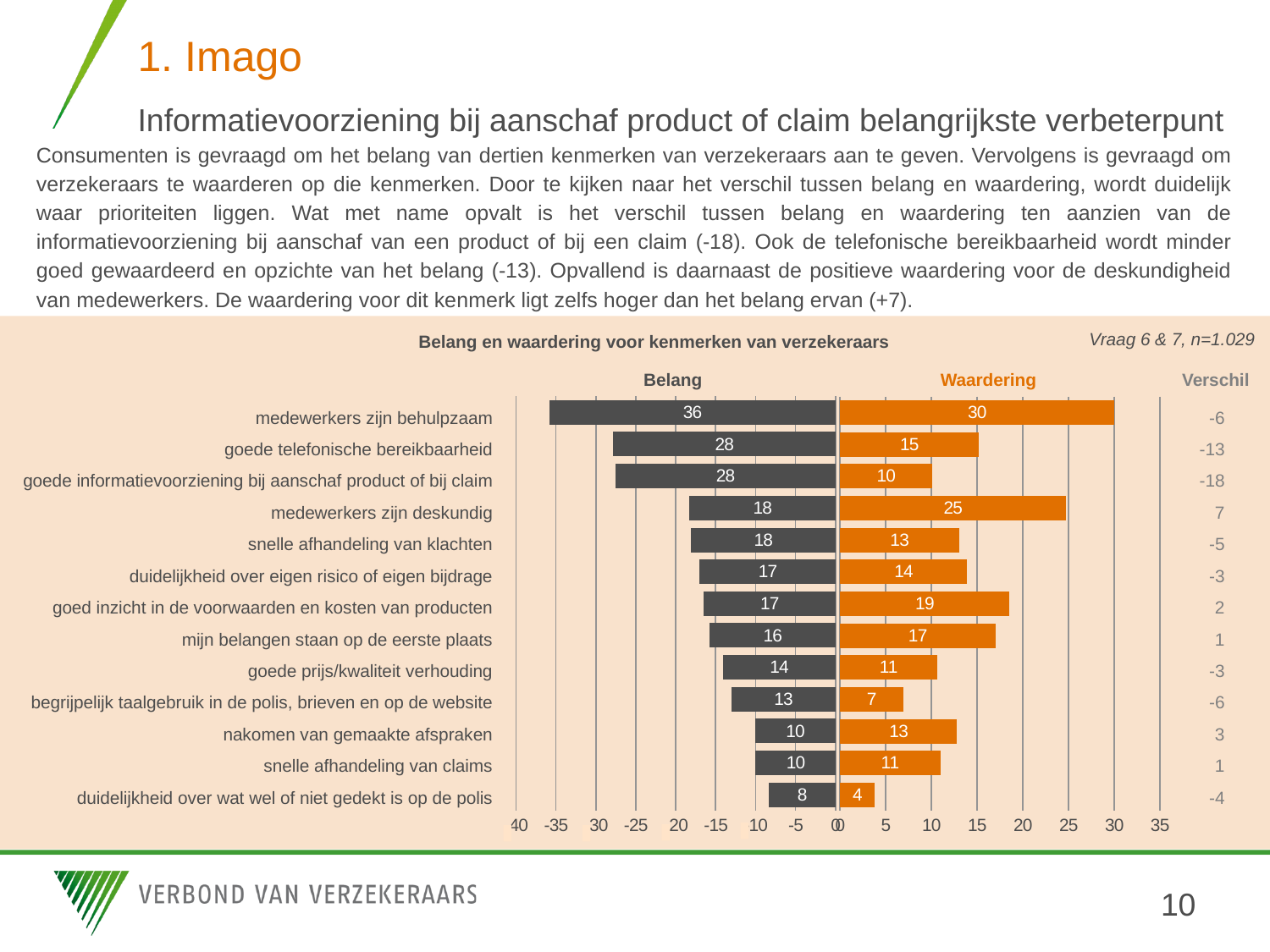

# 1. Imago Informatievoorziening bij aanschaf product of claim belangrijkste verbeterpunt
Consumenten is gevraagd om het belang van dertien kenmerken van verzekeraars aan te geven. Vervolgens is gevraagd om verzekeraars te waarderen op die kenmerken. Door te kijken naar het verschil tussen belang en waardering, wordt duidelijk waar prioriteiten liggen. Wat met name opvalt is het verschil tussen belang en waardering ten aanzien van de informatievoorziening bij aanschaf van een product of bij een claim (-18). Ook de telefonische bereikbaarheid wordt minder goed gewaardeerd en opzichte van het belang (-13). Opvallend is daarnaast de positieve waardering voor de deskundigheid van medewerkers. De waardering voor dit kenmerk ligt zelfs hoger dan het belang ervan (+7).

Vraag 6 & 7, n=1.029
Belang en waardering voor kenmerken van verzekeraars
Belang
Waardering
Verschil

### Chart

| Category |  |
|---|---|
| medewerkers zijn behulpzaam | -8.36 |
| goede telefonische bereikbaarheid | -10.0 |
| goede informatievoorziening bij aanschaf product of bij claim | -10.08 |
| medewerkers zijn deskundig | -13.02 |
| snelle afhandeling van klachten | -14.12 |
| duidelijkheid over eigen risico of eigen bijdrage | -15.74 |
| goed inzicht in de voorwaarden en kosten van producten | -16.5 |
| mijn belangen staan op de eerste plaats | -16.99 |
| goede prijs/kwaliteit verhouding | -18.06 |
| begrijpelijk taalgebruik in de polis, brieven en op de website | -18.31 |
| nakomen van gemaakte afspraken | -27.57 |
| snelle afhandeling van claims | -27.86 |
| duidelijkheid over wat wel of niet gedekt is op de polis | -35.82 |

### Chart

| Category |  |
|---|---|
| medewerkers zijn behulpzaam | 3.77 |
| goede telefonische bereikbaarheid | 11.02 |
| goede informatievoorziening bij aanschaf product of bij claim | 12.81 |
| medewerkers zijn deskundig | 6.89 |
| snelle afhandeling van klachten | 10.64 |
| duidelijkheid over eigen risico of eigen bijdrage | 17.0 |
| goed inzicht in de voorwaarden en kosten van producten | 18.52 |
| mijn belangen staan op de eerste plaats | 13.91 |
| goede prijs/kwaliteit verhouding | 13.03 |
| begrijpelijk taalgebruik in de polis, brieven en op de website | 24.69 |
| nakomen van gemaakte afspraken | 10.07 |
| snelle afhandeling van claims | 15.17 |
| duidelijkheid over wat wel of niet gedekt is op de polis | 30.01 |
medewerkers zijn behulpzaam
goede telefonische bereikbaarheid
goede informatievoorziening bij aanschaf product of bij claim
medewerkers zijn deskundig
snelle afhandeling van klachten
duidelijkheid over eigen risico of eigen bijdrage
goed inzicht in de voorwaarden en kosten van producten
mijn belangen staan op de eerste plaats
goede prijs/kwaliteit verhouding
begrijpelijk taalgebruik in de polis, brieven en op de website
nakomen van gemaakte afspraken
snelle afhandeling van claims
duidelijkheid over wat wel of niet gedekt is op de polis
-6
-13
-18
7
-5
-3
2
1
-3
-6
3
1
-4

10